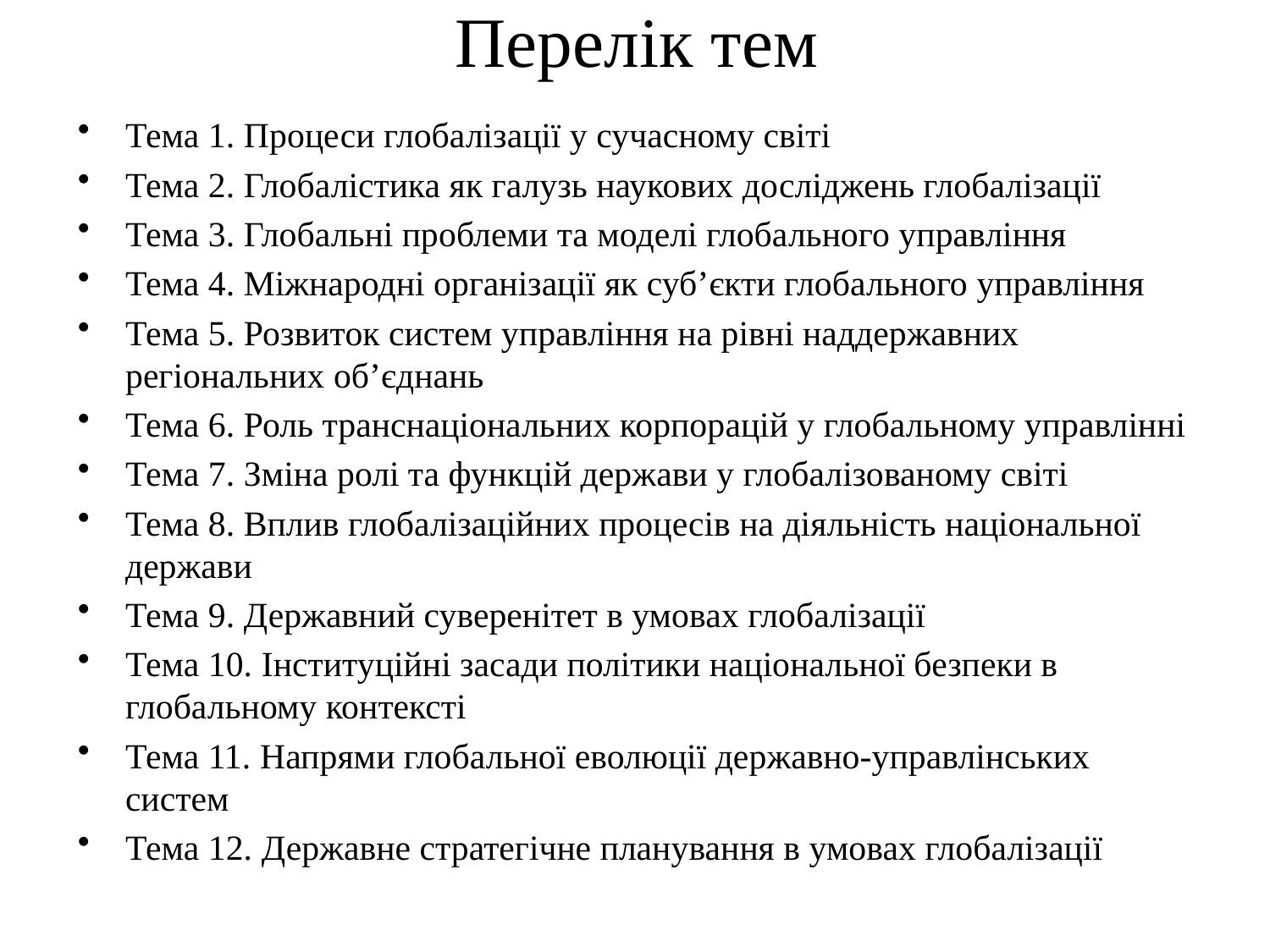

Перелік тем
Тема 1. Процеси глобалізації у сучасному світі
Тема 2. Глобалістика як галузь наукових досліджень глобалізації
Тема 3. Глобальні проблеми та моделі глобального управління
Тема 4. Міжнародні організації як суб’єкти глобального управління
Тема 5. Розвиток систем управління на рівні наддержавних регіональних об’єднань
Тема 6. Роль транснаціональних корпорацій у глобальному управлінні
Тема 7. Зміна ролі та функцій держави у глобалізованому світі
Тема 8. Вплив глобалізаційних процесів на діяльність національної держави
Тема 9. Державний суверенітет в умовах глобалізації
Тема 10. Інституційні засади політики національної безпеки в глобальному контексті
Тема 11. Напрями глобальної еволюції державно-управлінських систем
Тема 12. Державне стратегічне планування в умовах глобалізації